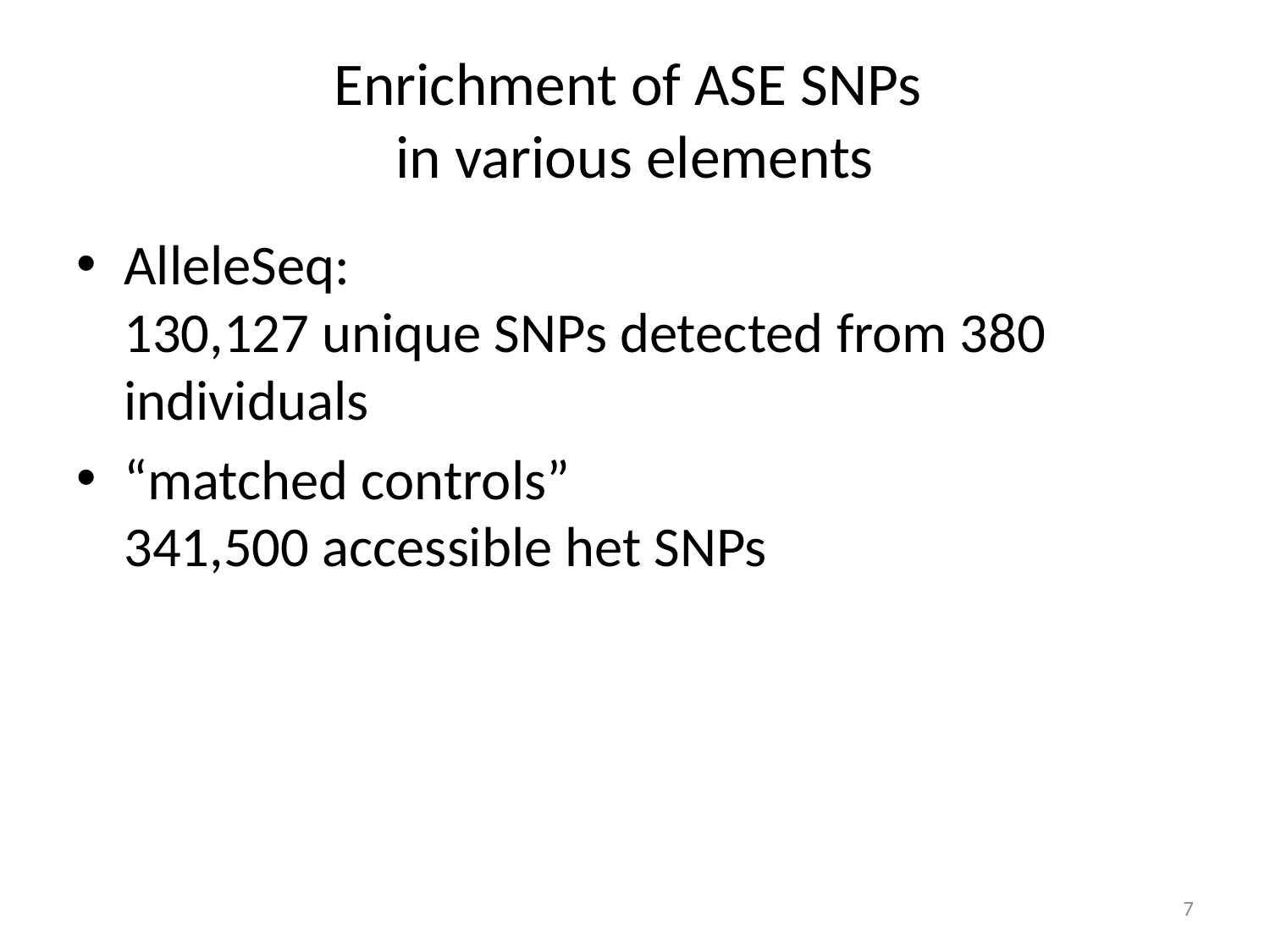

# Enrichment of ASE SNPs in various elements
AlleleSeq:
130,127 unique SNPs detected from 380 individuals
“matched controls”
341,500 accessible het SNPs
7